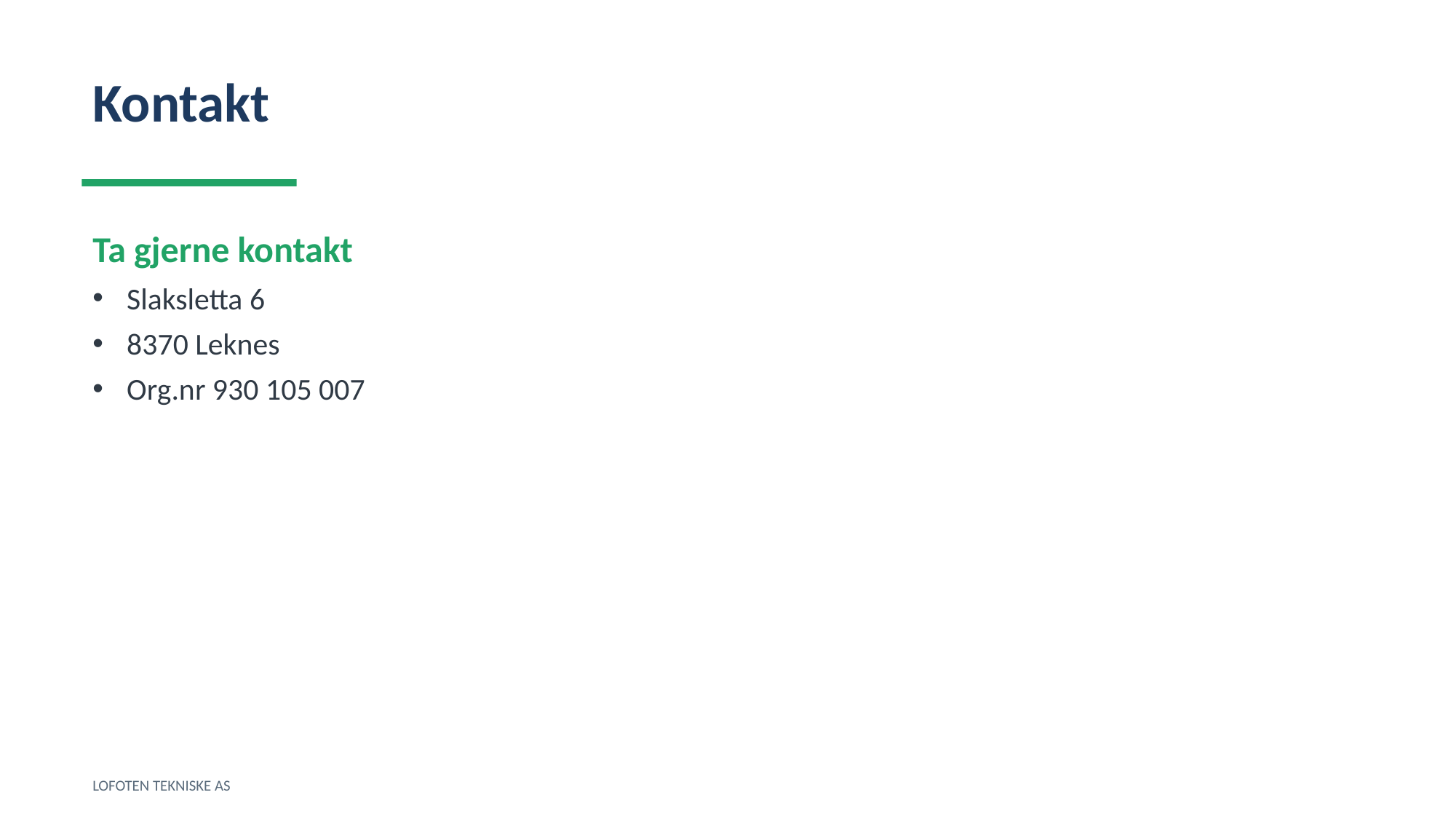

Kontakt

Ta gjerne kontakt
Slaksletta 6
8370 Leknes
Org.nr 930 105 007
LOFOTEN TEKNISKE AS